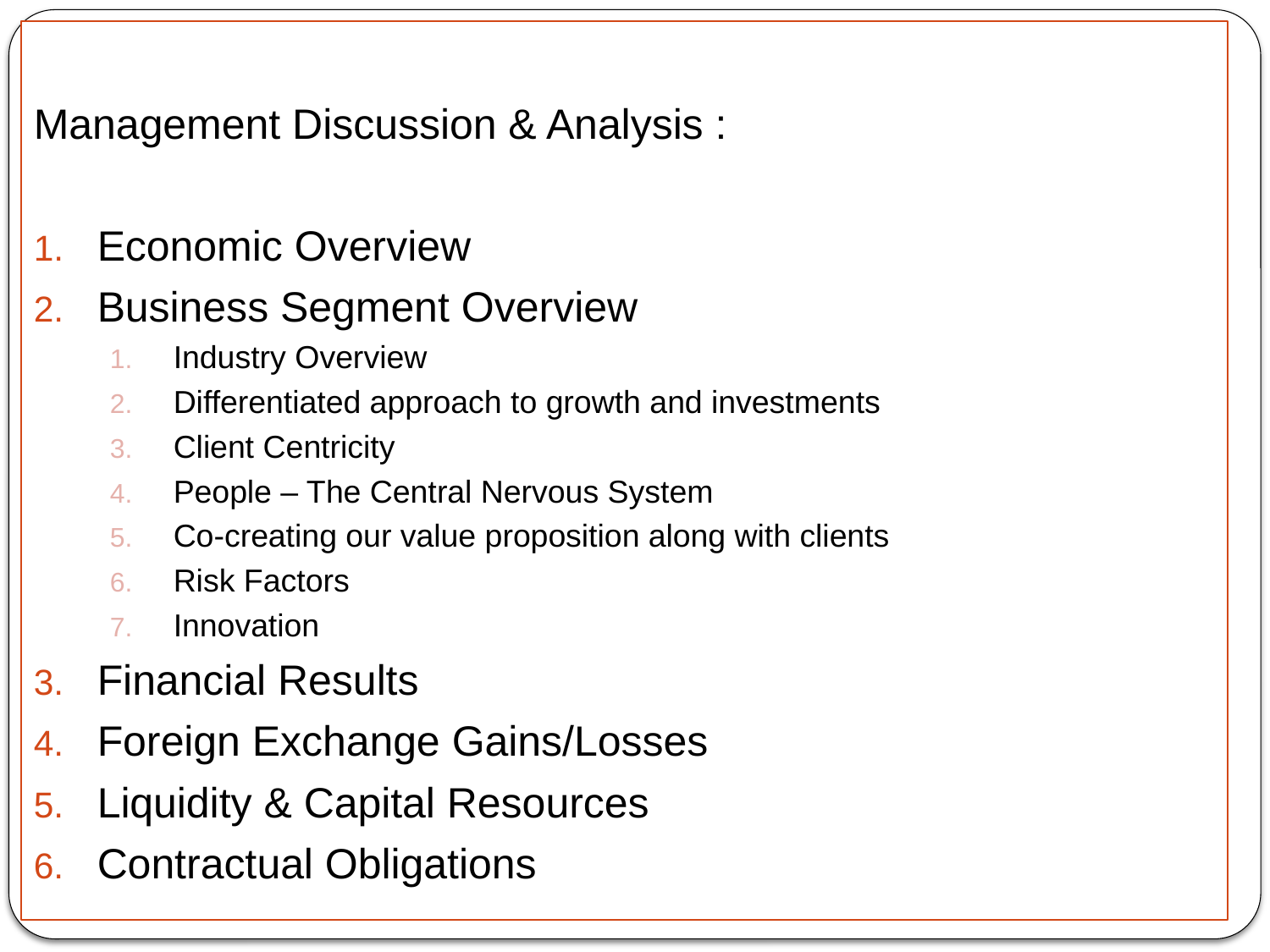

Management Discussion & Analysis :

Economic Overview
Business Segment Overview
Industry Overview
Differentiated approach to growth and investments
Client Centricity
People – The Central Nervous System
Co-creating our value proposition along with clients
Risk Factors
Innovation
Financial Results
Foreign Exchange Gains/Losses
Liquidity & Capital Resources
Contractual Obligations

#